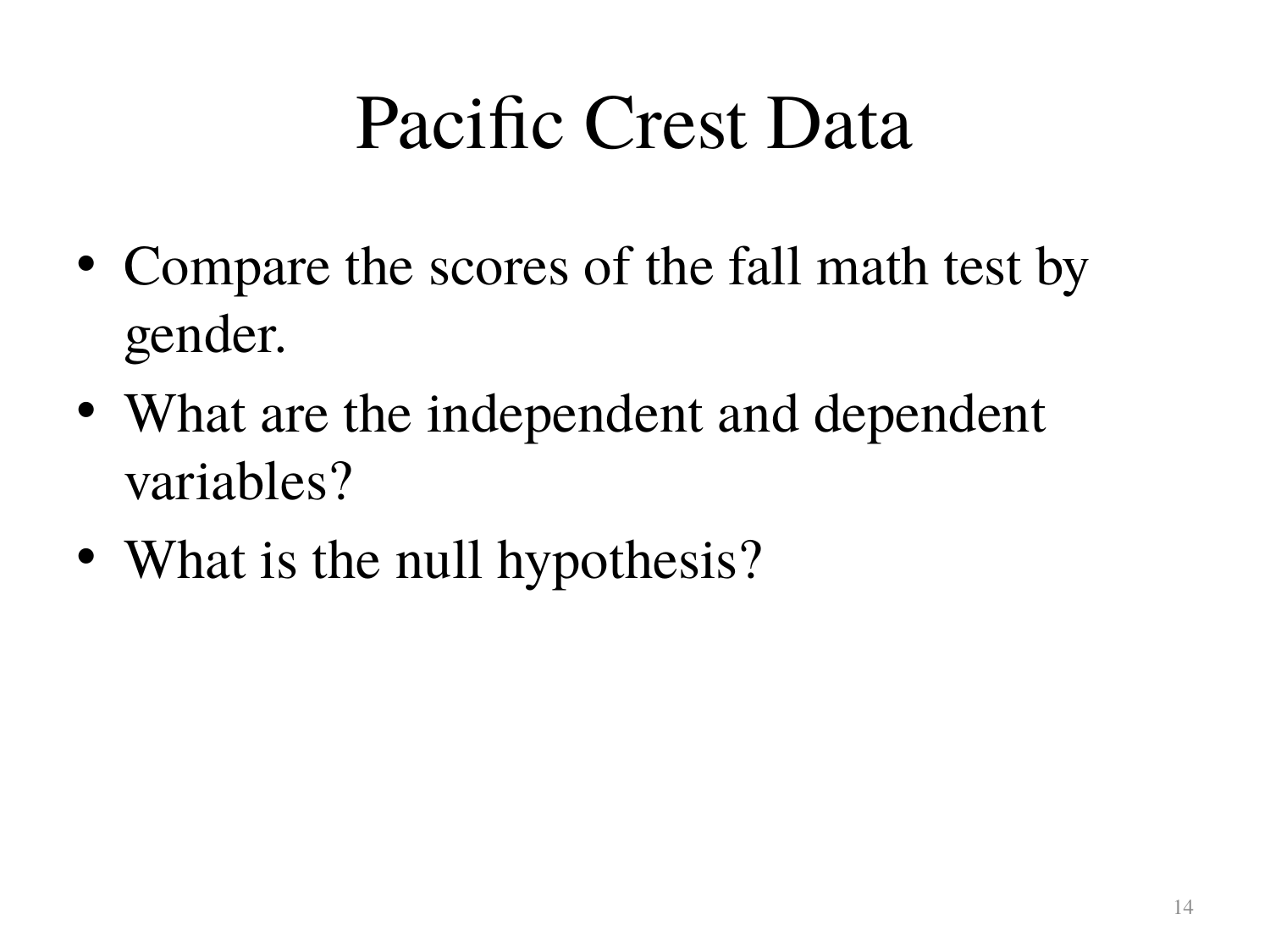

# Pacific Crest Data
Compare the scores of the fall math test by gender.
What are the independent and dependent variables?
What is the null hypothesis?
14